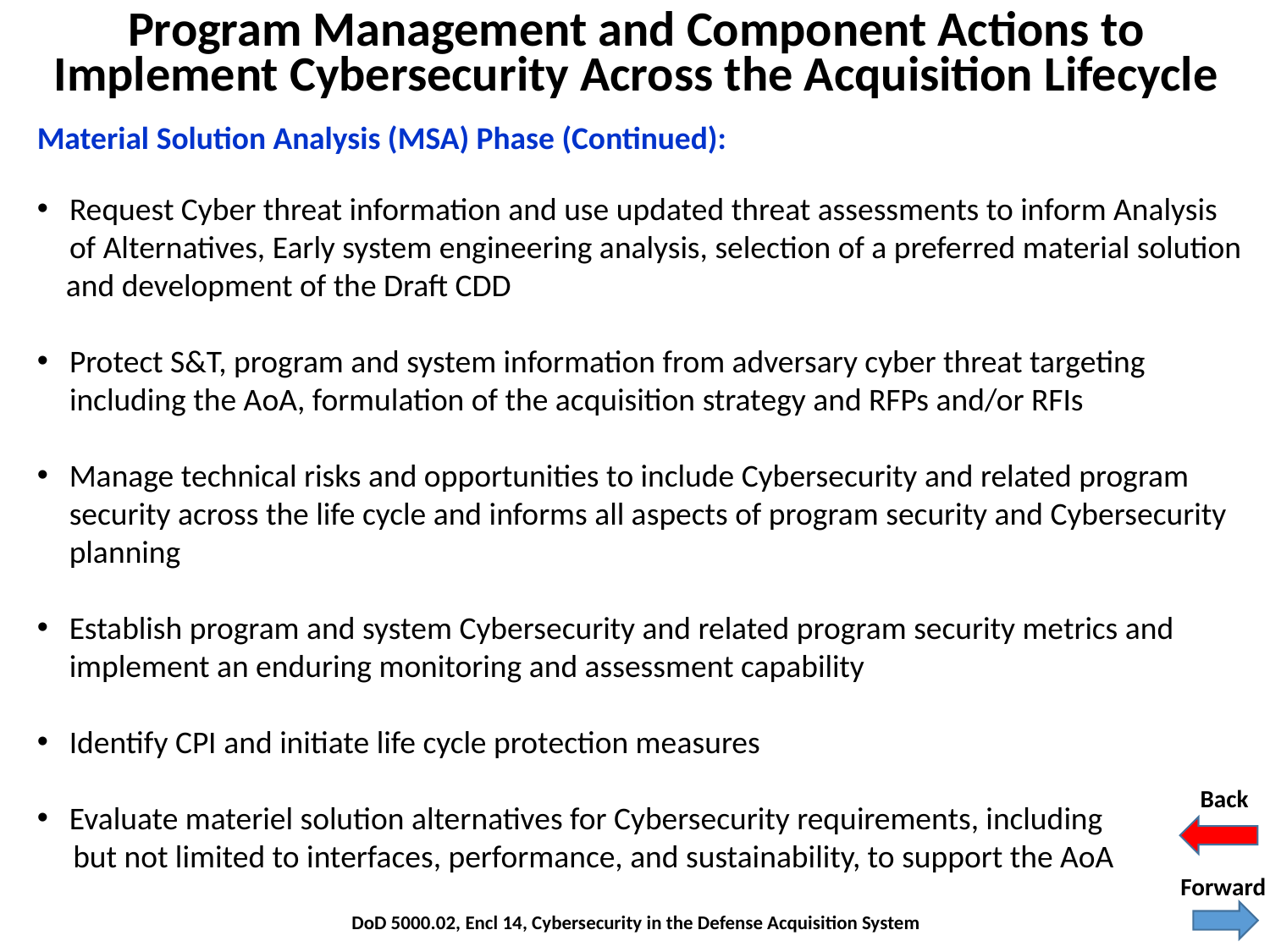

Program Management and Component Actions to Implement Cybersecurity Across the Acquisition Lifecycle

Material Solution Analysis (MSA) Phase (Continued):

Request Cyber threat information and use updated threat assessments to inform Analysis of Alternatives, Early system engineering analysis, selection of a preferred material solution
    and development of the Draft CDD

Protect S&T, program and system information from adversary cyber threat targeting including the AoA, formulation of the acquisition strategy and RFPs and/or RFIs

Manage technical risks and opportunities to include Cybersecurity and related program security across the life cycle and informs all aspects of program security and Cybersecurity planning

Establish program and system Cybersecurity and related program security metrics and implement an enduring monitoring and assessment capability

Identify CPI and initiate life cycle protection measures

Evaluate materiel solution alternatives for Cybersecurity requirements, including
     but not limited to interfaces, performance, and sustainability, to support the AoA
Back

Forward

DoD 5000.02, Encl 14, Cybersecurity in the Defense Acquisition System